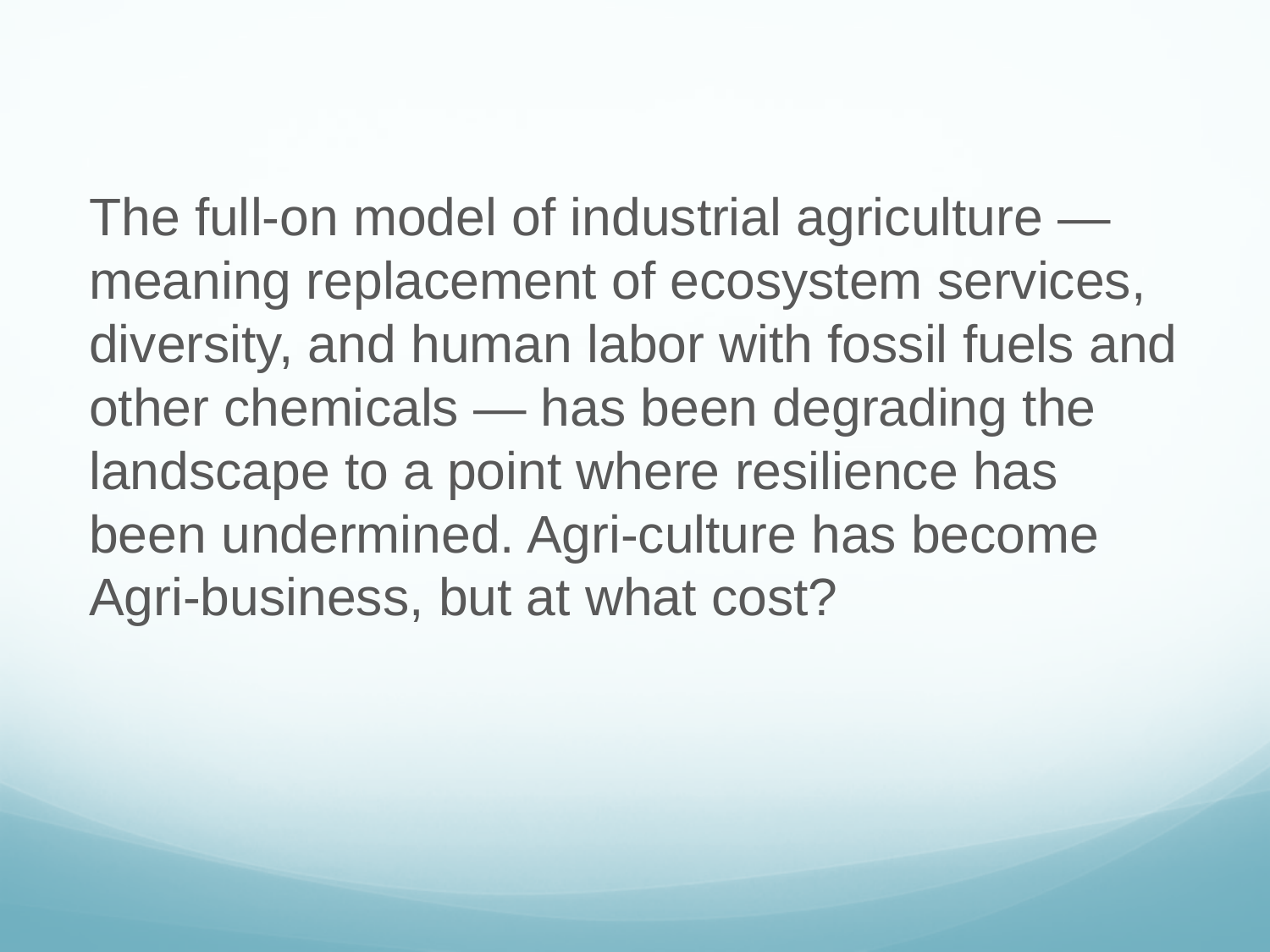

The full-on model of industrial agriculture — meaning replacement of ecosystem services, diversity, and human labor with fossil fuels and other chemicals — has been degrading the landscape to a point where resilience has been undermined. Agri-culture has become Agri-business, but at what cost?